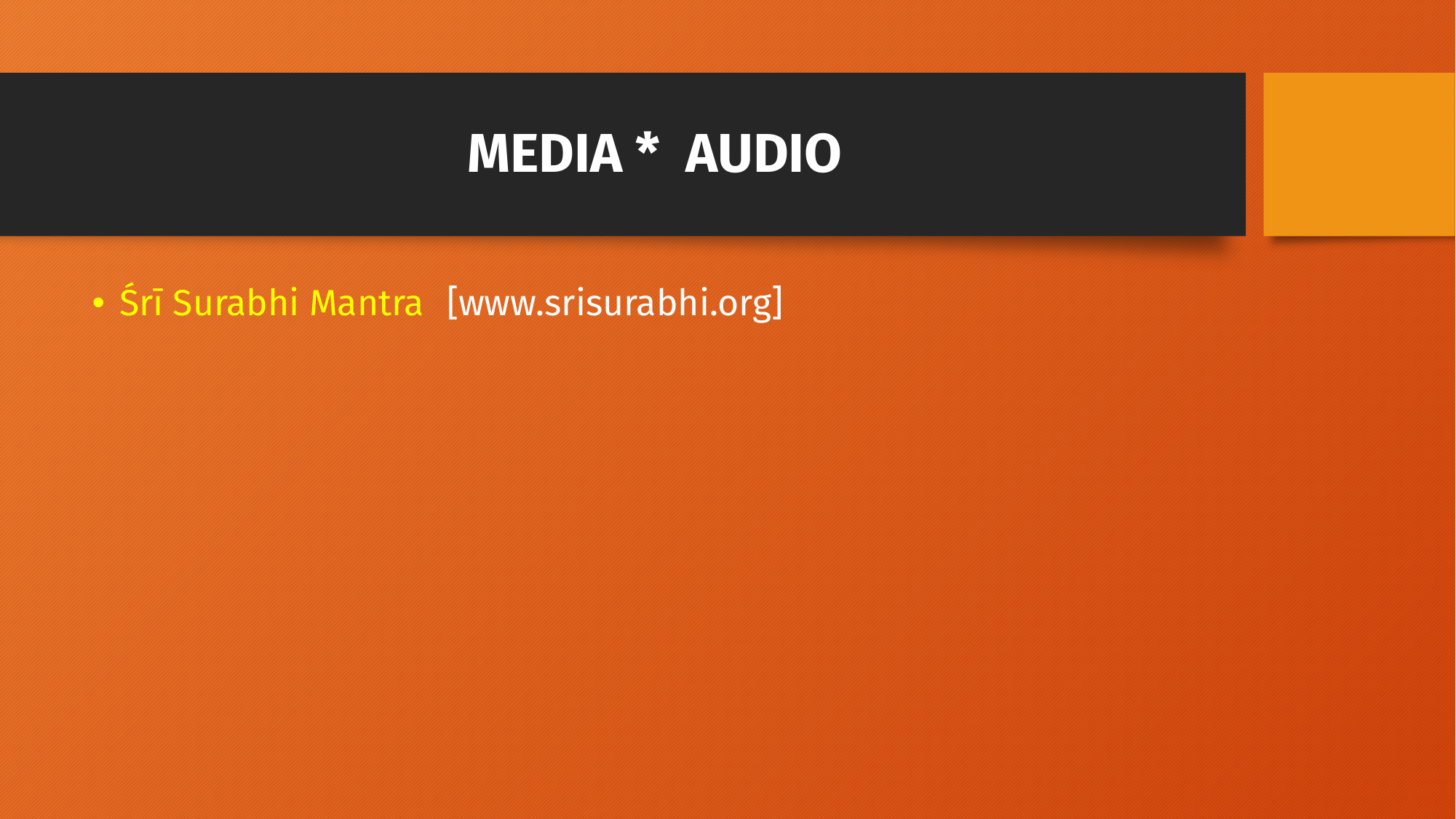

# MEDIA *  AUDIO
Śrī Surabhi Mantra 	[www.srisurabhi.org]